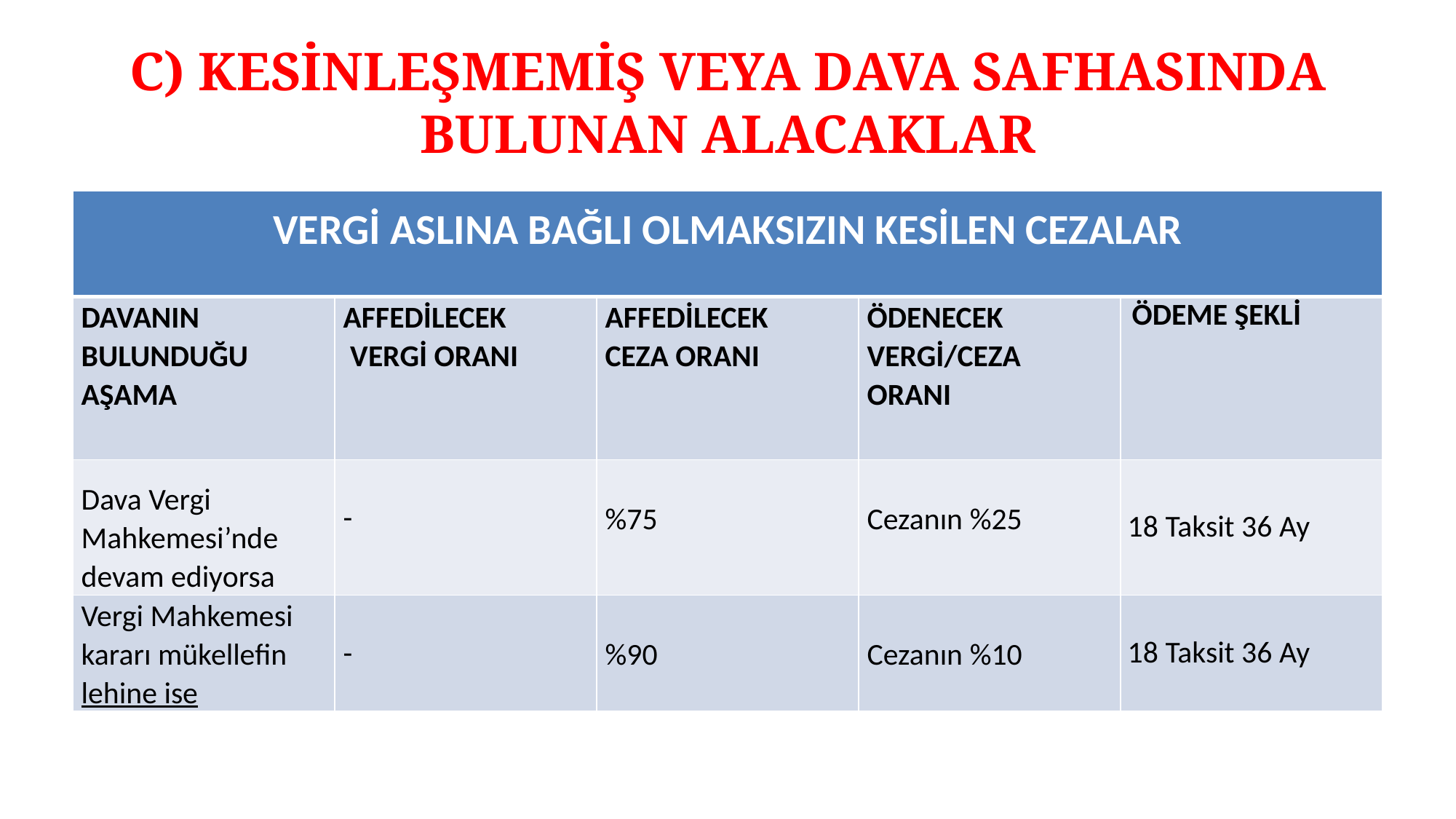

# C) KESİNLEŞMEMİŞ VEYA DAVA SAFHASINDA BULUNAN ALACAKLAR
| VERGİ ASLINA BAĞLI OLMAKSIZIN KESİLEN CEZALAR |  |  |  |  |
| --- | --- | --- | --- | --- |
| DAVANIN BULUNDUĞU AŞAMA | AFFEDİLECEK VERGİ ORANI | AFFEDİLECEK CEZA ORANI | ÖDENECEK VERGİ/CEZA ORANI | ÖDEME ŞEKLİ |
| Dava Vergi Mahkemesi’nde devam ediyorsa | - | %75 | Cezanın %25 | 18 Taksit 36 Ay |
| Vergi Mahkemesi kararı mükellefin lehine ise | - | %90 | Cezanın %10 | 18 Taksit 36 Ay |